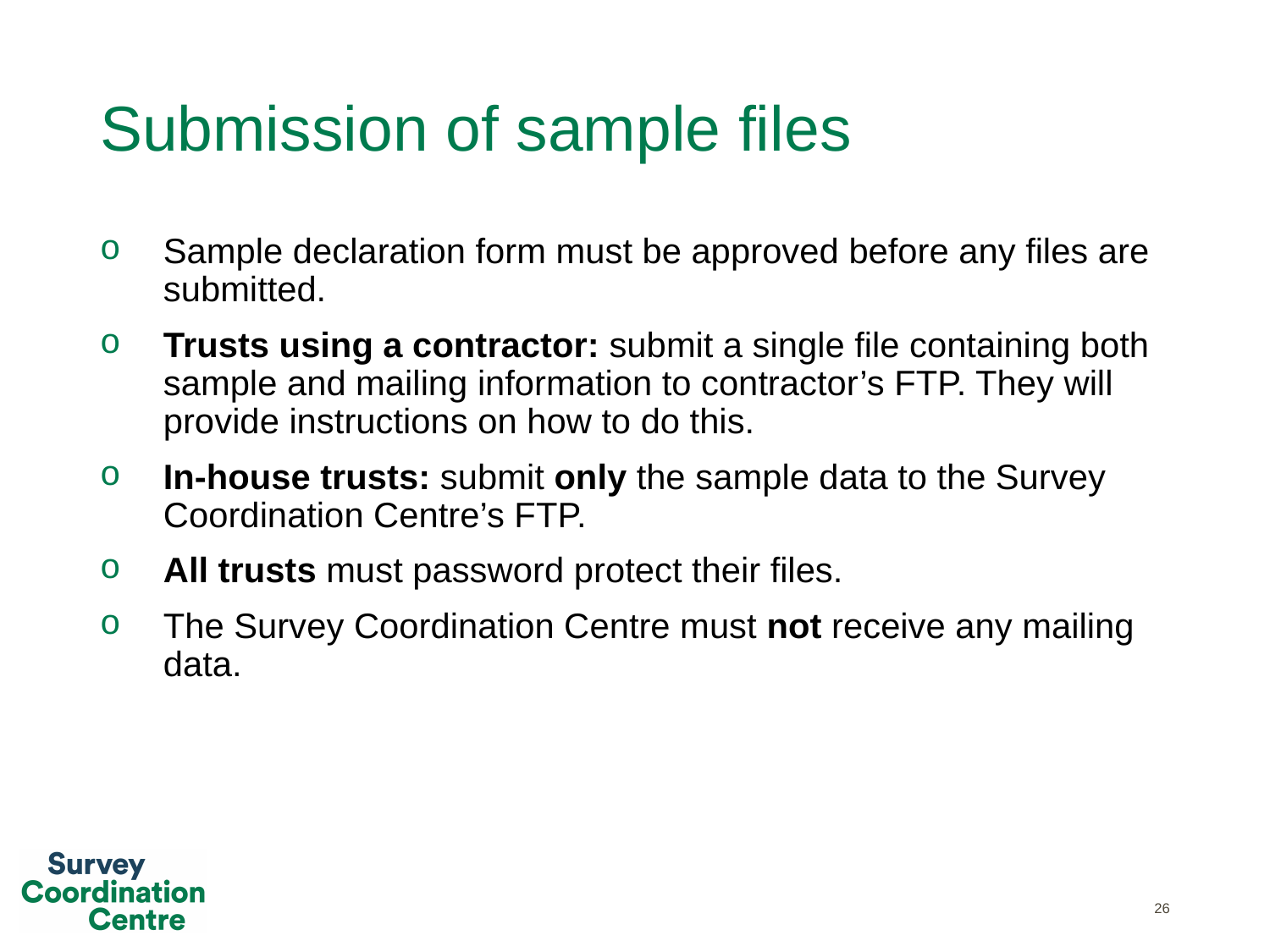

# Submission of sample files
Sample declaration form must be approved before any files are submitted.
Trusts using a contractor: submit a single file containing both sample and mailing information to contractor’s FTP. They will provide instructions on how to do this.
In-house trusts: submit only the sample data to the Survey Coordination Centre’s FTP.
All trusts must password protect their files.
The Survey Coordination Centre must not receive any mailing data.
26